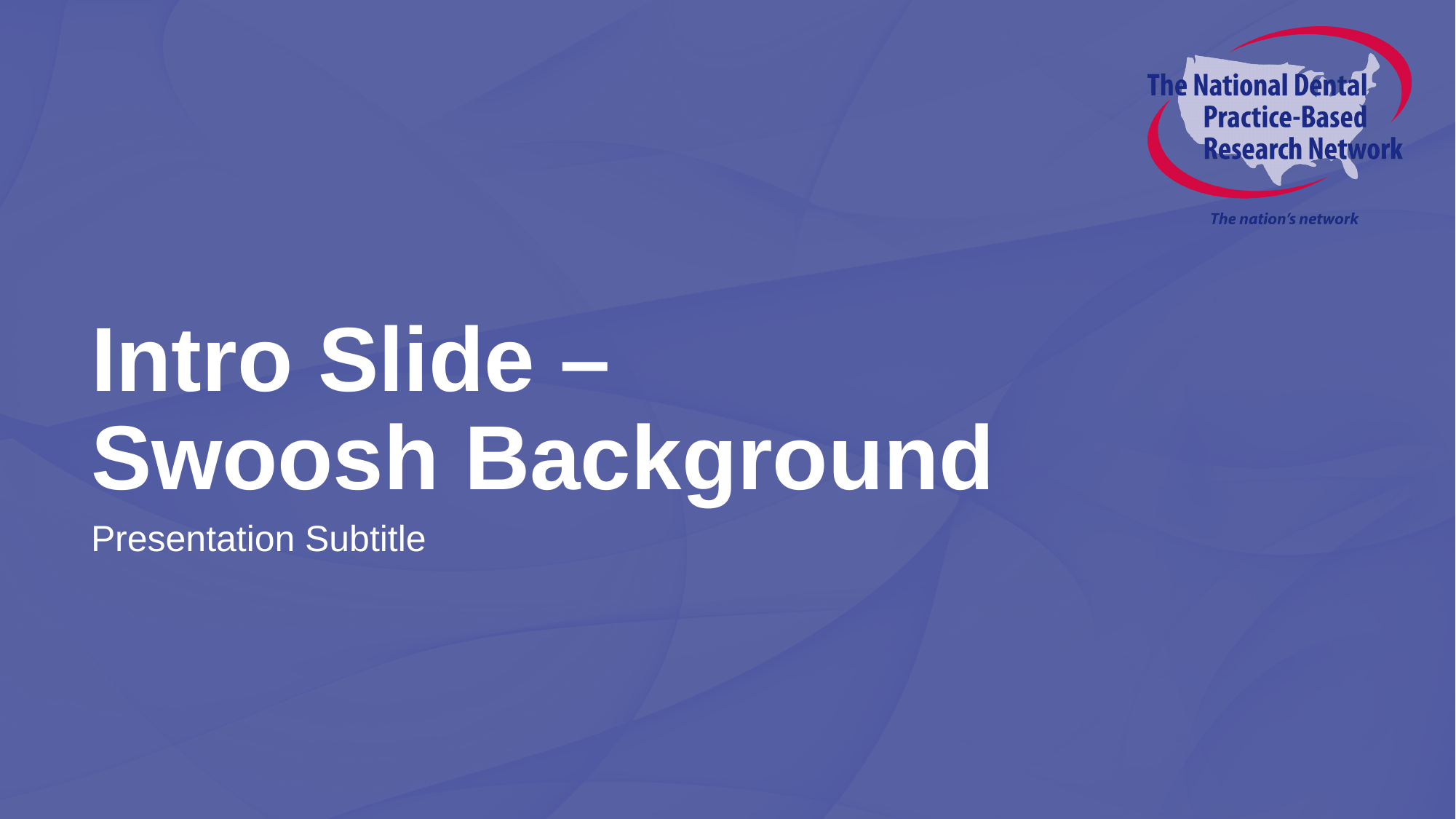

# Intro Slide – Swoosh Background
Presentation Subtitle